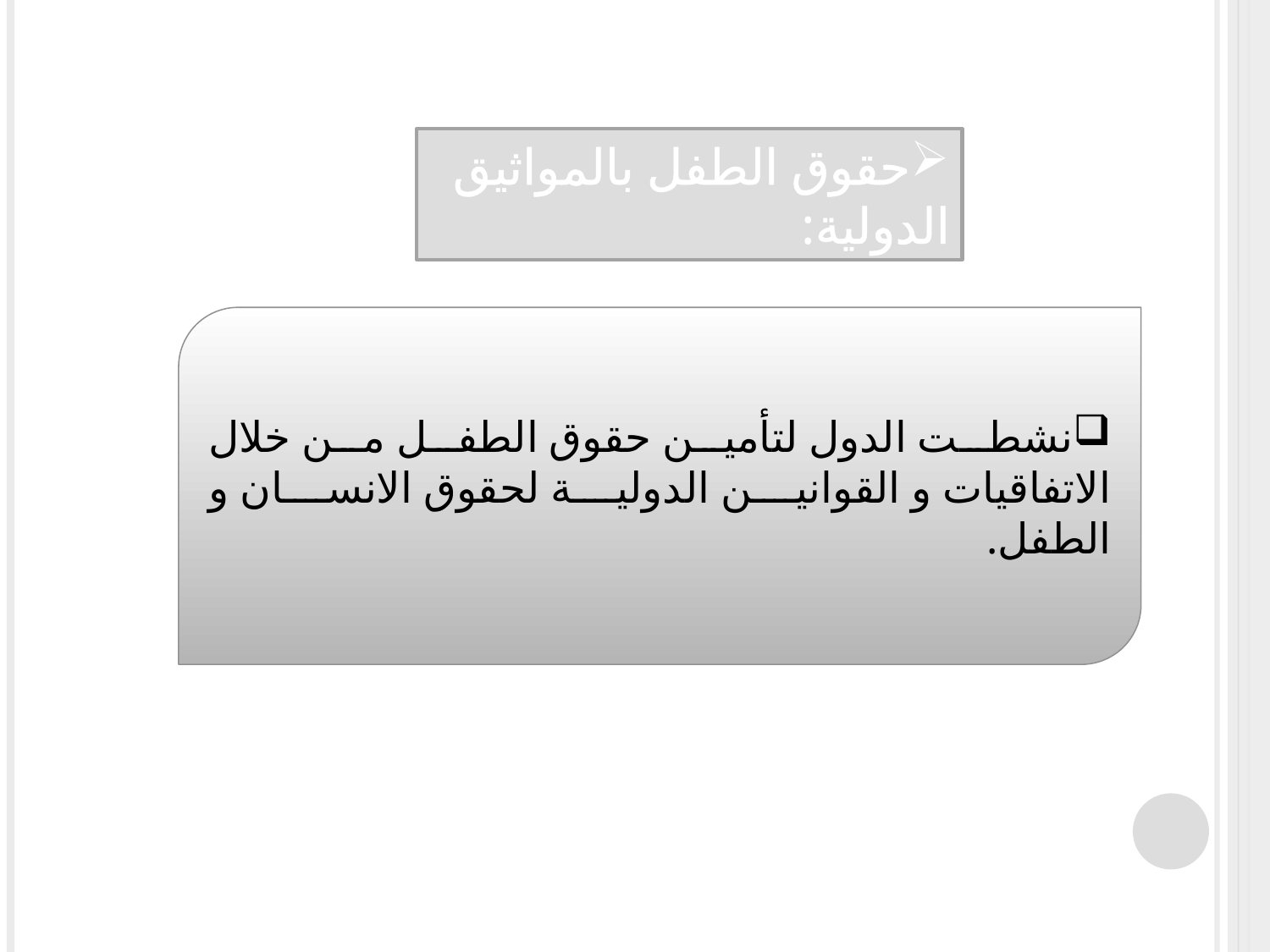

حقوق الطفل بالمواثيق الدولية:
نشطت الدول لتأمين حقوق الطفل من خلال الاتفاقيات و القوانين الدولية لحقوق الانسان و الطفل.